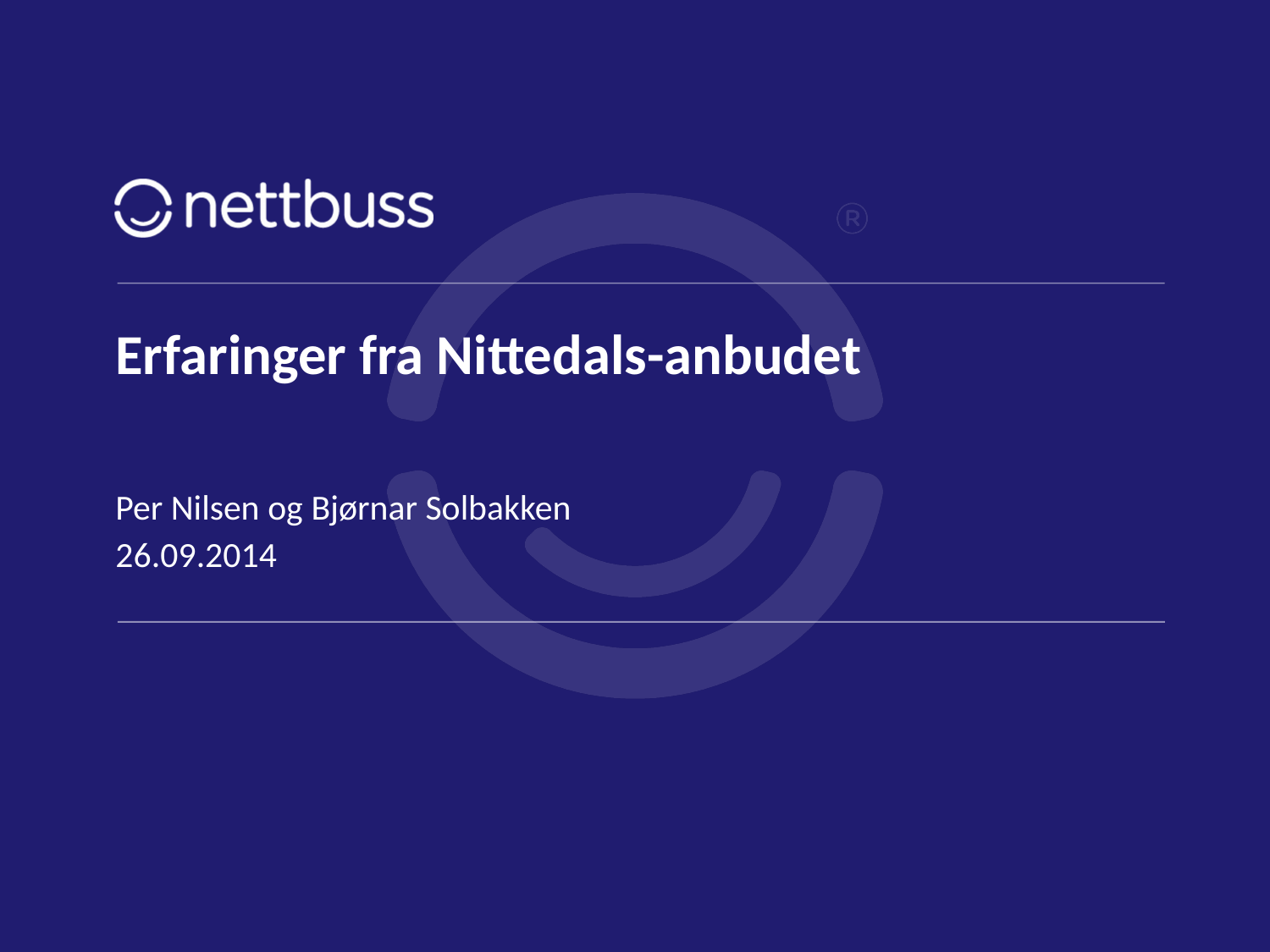

side 1
# Erfaringer fra Nittedals-anbudet
Per Nilsen og Bjørnar Solbakken
26.09.2014